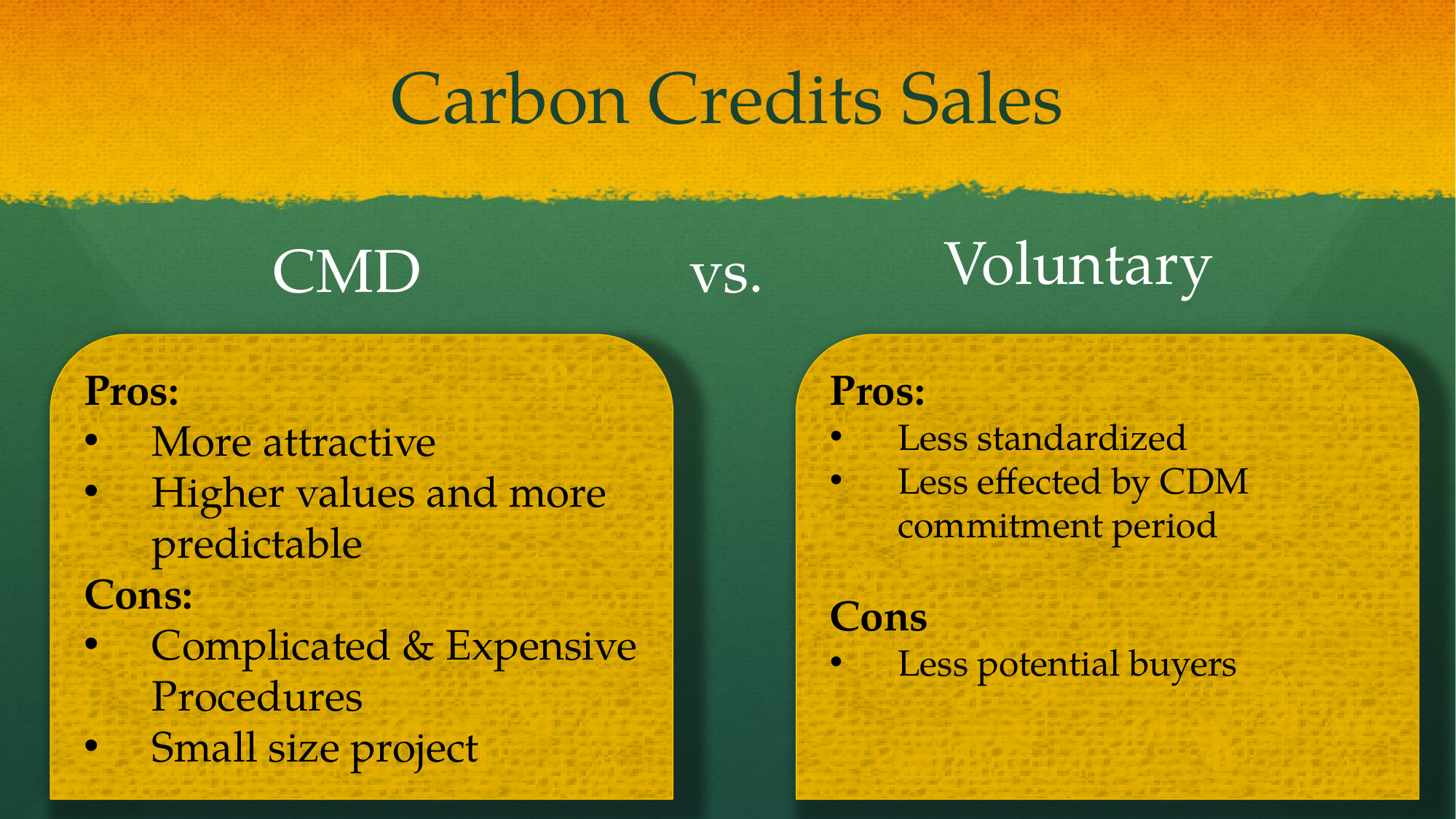

# Carbon Credits Sales
Voluntary
CMD
vs.
Pros:
More attractive
Higher values and more predictable
Cons:
Complicated & Expensive Procedures
Small size project

Pros:
Less standardized
Less effected by CDM commitment period

Cons
Less potential buyers